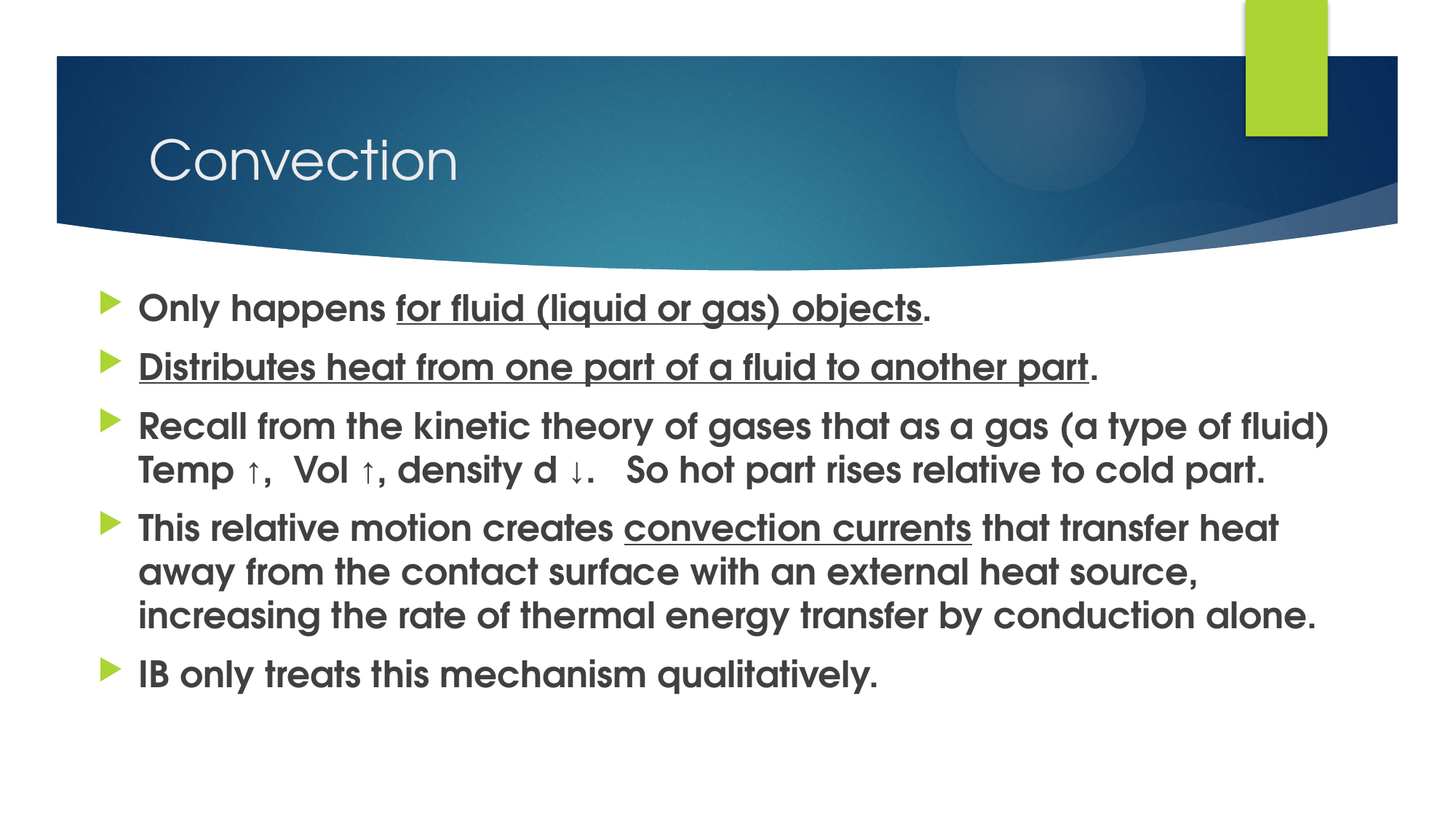

# Convection
Only happens for fluid (liquid or gas) objects.
Distributes heat from one part of a fluid to another part.
Recall from the kinetic theory of gases that as a gas (a type of fluid) Temp ↑,  Vol ↑, density d ↓.   So hot part rises relative to cold part.
This relative motion creates convection currents that transfer heat away from the contact surface with an external heat source, increasing the rate of thermal energy transfer by conduction alone.
IB only treats this mechanism qualitatively.